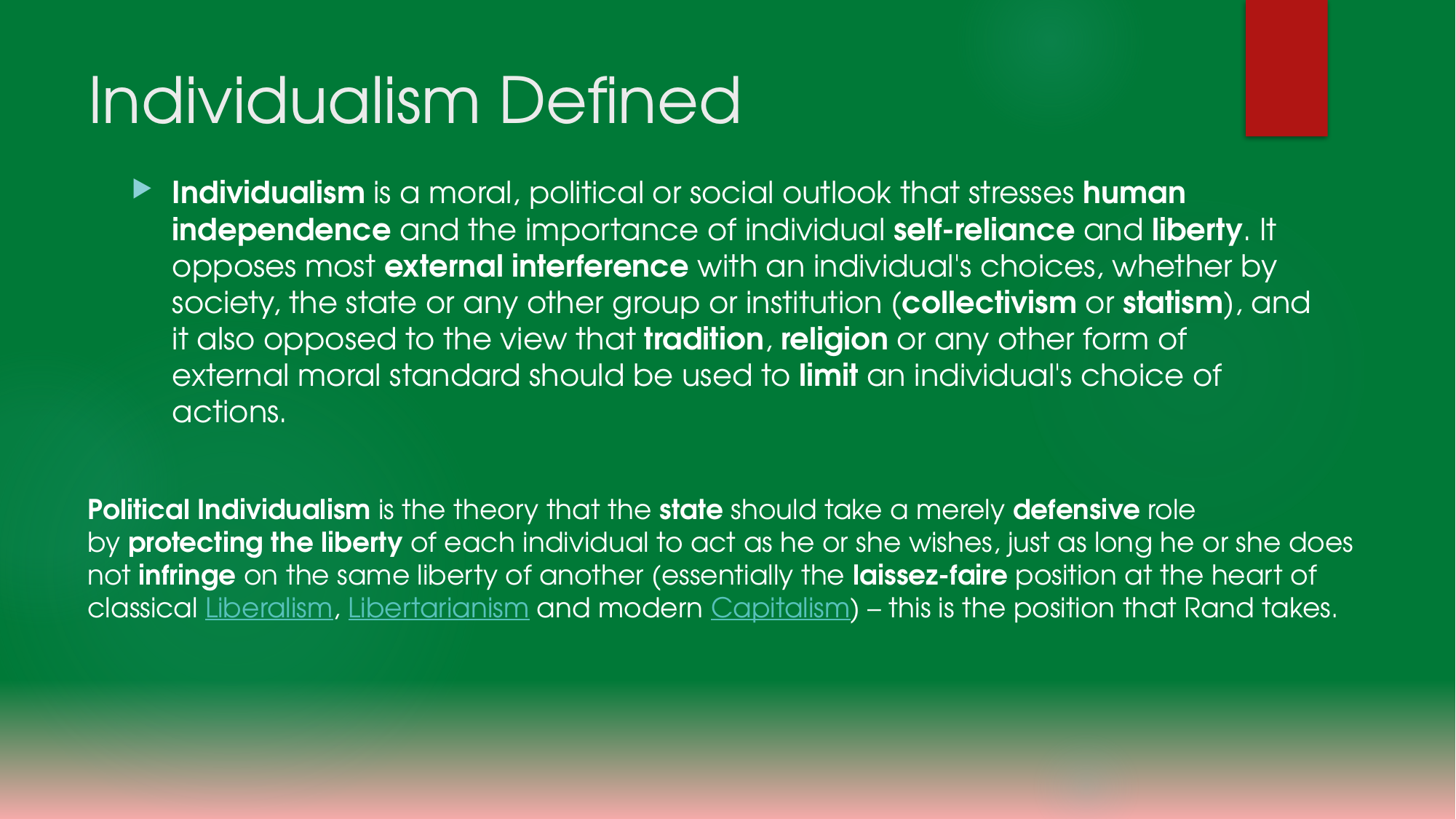

# Individualism Defined
Individualism is a moral, political or social outlook that stresses human independence and the importance of individual self-reliance and liberty. It opposes most external interference with an individual's choices, whether by society, the state or any other group or institution (collectivism or statism), and it also opposed to the view that tradition, religion or any other form of external moral standard should be used to limit an individual's choice of actions.
Political Individualism is the theory that the state should take a merely defensive role by protecting the liberty of each individual to act as he or she wishes, just as long he or she does not infringe on the same liberty of another (essentially the laissez-faire position at the heart of classical Liberalism, Libertarianism and modern Capitalism) – this is the position that Rand takes.